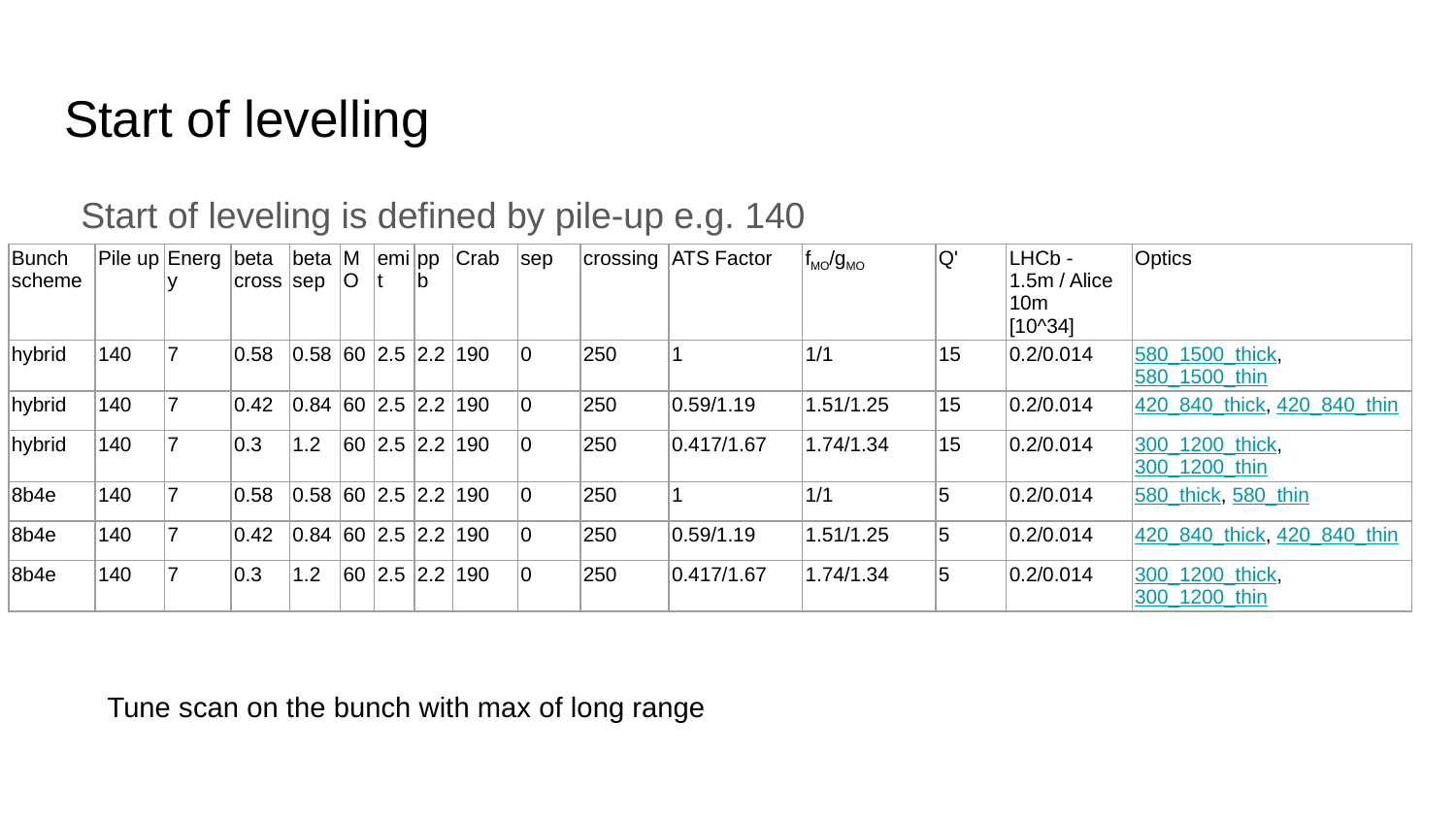

# Start of levelling
Start of leveling is defined by pile-up e.g. 140

| Bunch scheme | Pile up | Energy | beta cross | beta sep | MO | emit | ppb | Crab | sep | crossing | ATS Factor | fMO/gMO | Q' | LHCb - 1.5m / Alice 10m [10^34] | Optics |
| --- | --- | --- | --- | --- | --- | --- | --- | --- | --- | --- | --- | --- | --- | --- | --- |
| hybrid | 140 | 7 | 0.58 | 0.58 | 60 | 2.5 | 2.2 | 190 | 0 | 250 | 1 | 1/1 | 15 | 0.2/0.014 | 580\_1500\_thick, 580\_1500\_thin |
| hybrid | 140 | 7 | 0.42 | 0.84 | 60 | 2.5 | 2.2 | 190 | 0 | 250 | 0.59/1.19 | 1.51/1.25 | 15 | 0.2/0.014 | 420\_840\_thick, 420\_840\_thin |
| hybrid | 140 | 7 | 0.3 | 1.2 | 60 | 2.5 | 2.2 | 190 | 0 | 250 | 0.417/1.67 | 1.74/1.34 | 15 | 0.2/0.014 | 300\_1200\_thick, 300\_1200\_thin |
| 8b4e | 140 | 7 | 0.58 | 0.58 | 60 | 2.5 | 2.2 | 190 | 0 | 250 | 1 | 1/1 | 5 | 0.2/0.014 | 580\_thick, 580\_thin |
| 8b4e | 140 | 7 | 0.42 | 0.84 | 60 | 2.5 | 2.2 | 190 | 0 | 250 | 0.59/1.19 | 1.51/1.25 | 5 | 0.2/0.014 | 420\_840\_thick, 420\_840\_thin |
| 8b4e | 140 | 7 | 0.3 | 1.2 | 60 | 2.5 | 2.2 | 190 | 0 | 250 | 0.417/1.67 | 1.74/1.34 | 5 | 0.2/0.014 | 300\_1200\_thick, 300\_1200\_thin |
Tune scan on the bunch with max of long range